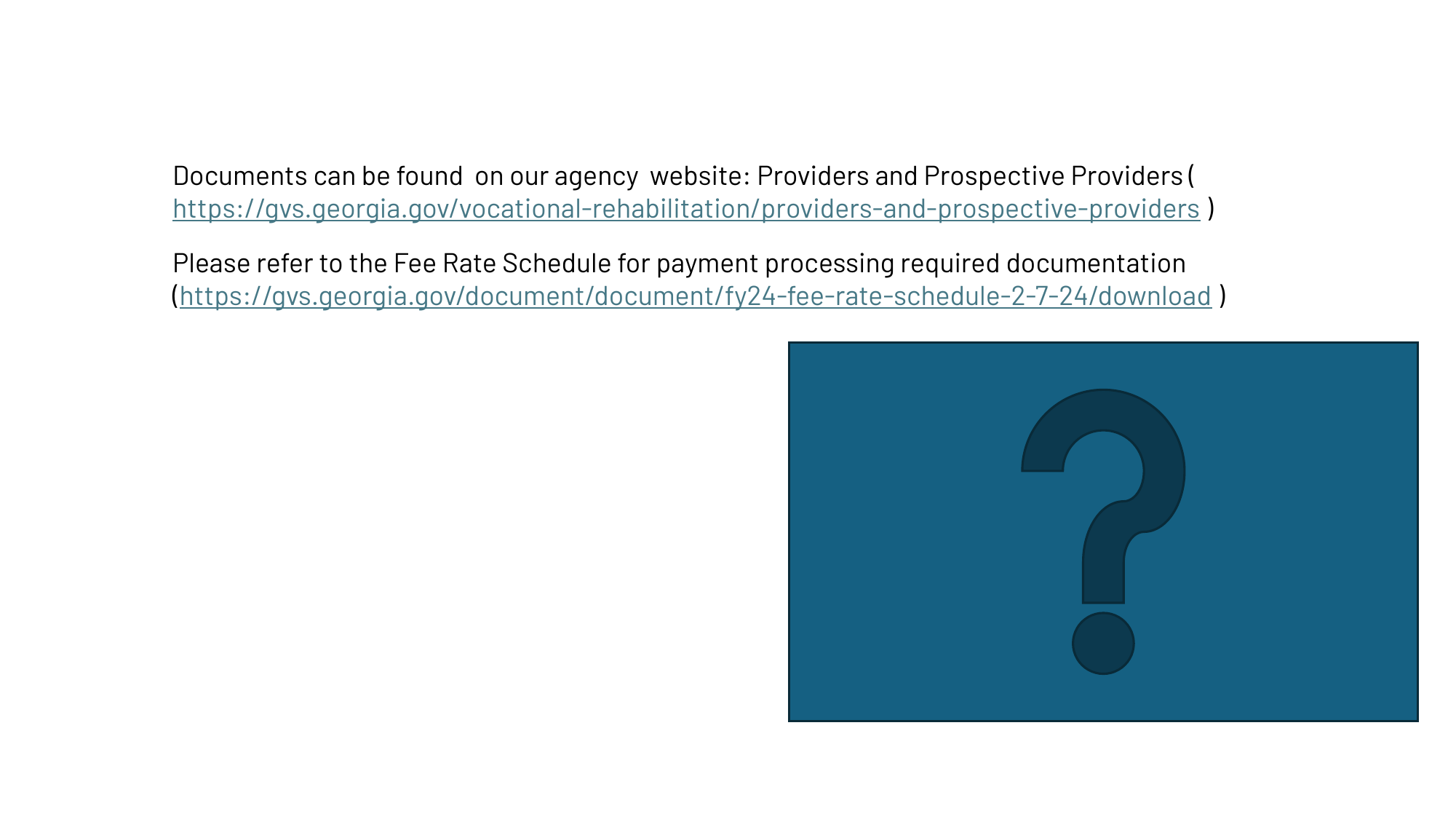

Documents can be found  on our agency  website: Providers and Prospective Providers (https://gvs.georgia.gov/vocational-rehabilitation/providers-and-prospective-providers )
Please refer to the Fee Rate Schedule for payment processing required documentation
(https://gvs.georgia.gov/document/document/fy24-fee-rate-schedule-2-7-24/download )